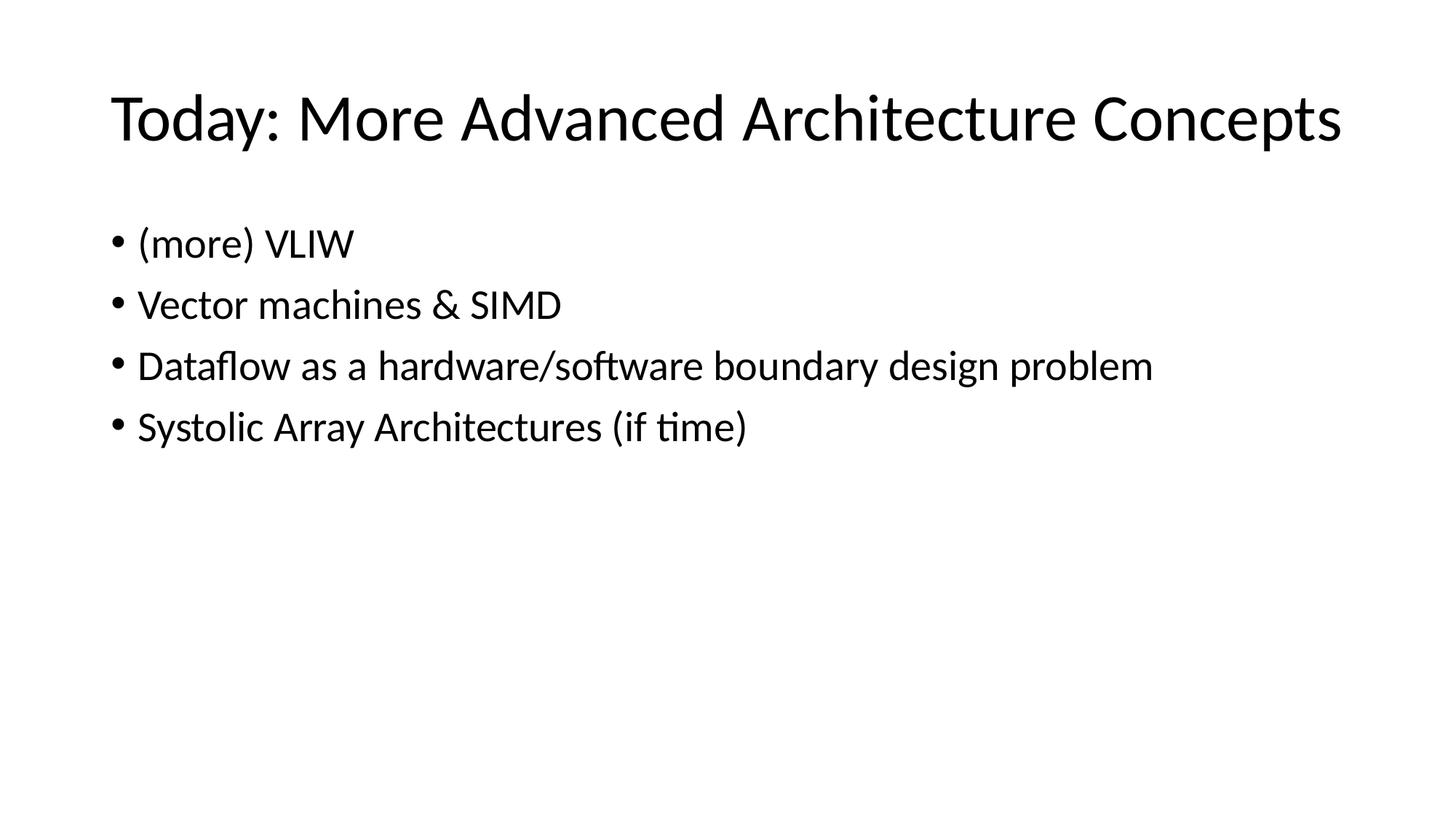

# Today: More Advanced Architecture Concepts
(more) VLIW
Vector machines & SIMD
Dataflow as a hardware/software boundary design problem
Systolic Array Architectures (if time)